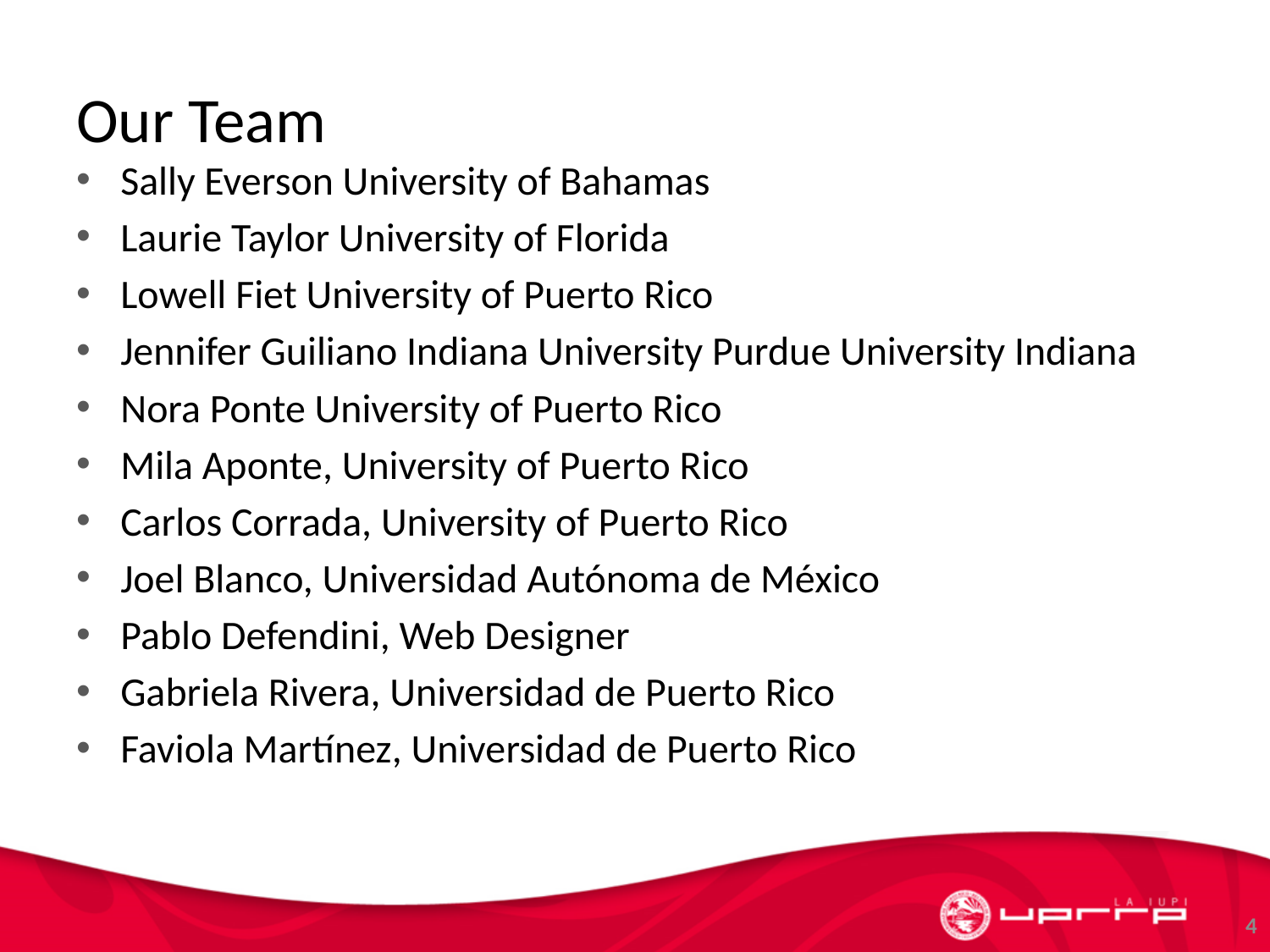

# Our Team
Sally Everson University of Bahamas
Laurie Taylor University of Florida
Lowell Fiet University of Puerto Rico
Jennifer Guiliano Indiana University Purdue University Indiana
Nora Ponte University of Puerto Rico
Mila Aponte, University of Puerto Rico
Carlos Corrada, University of Puerto Rico
Joel Blanco, Universidad Autónoma de México
Pablo Defendini, Web Designer
Gabriela Rivera, Universidad de Puerto Rico
Faviola Martínez, Universidad de Puerto Rico
4